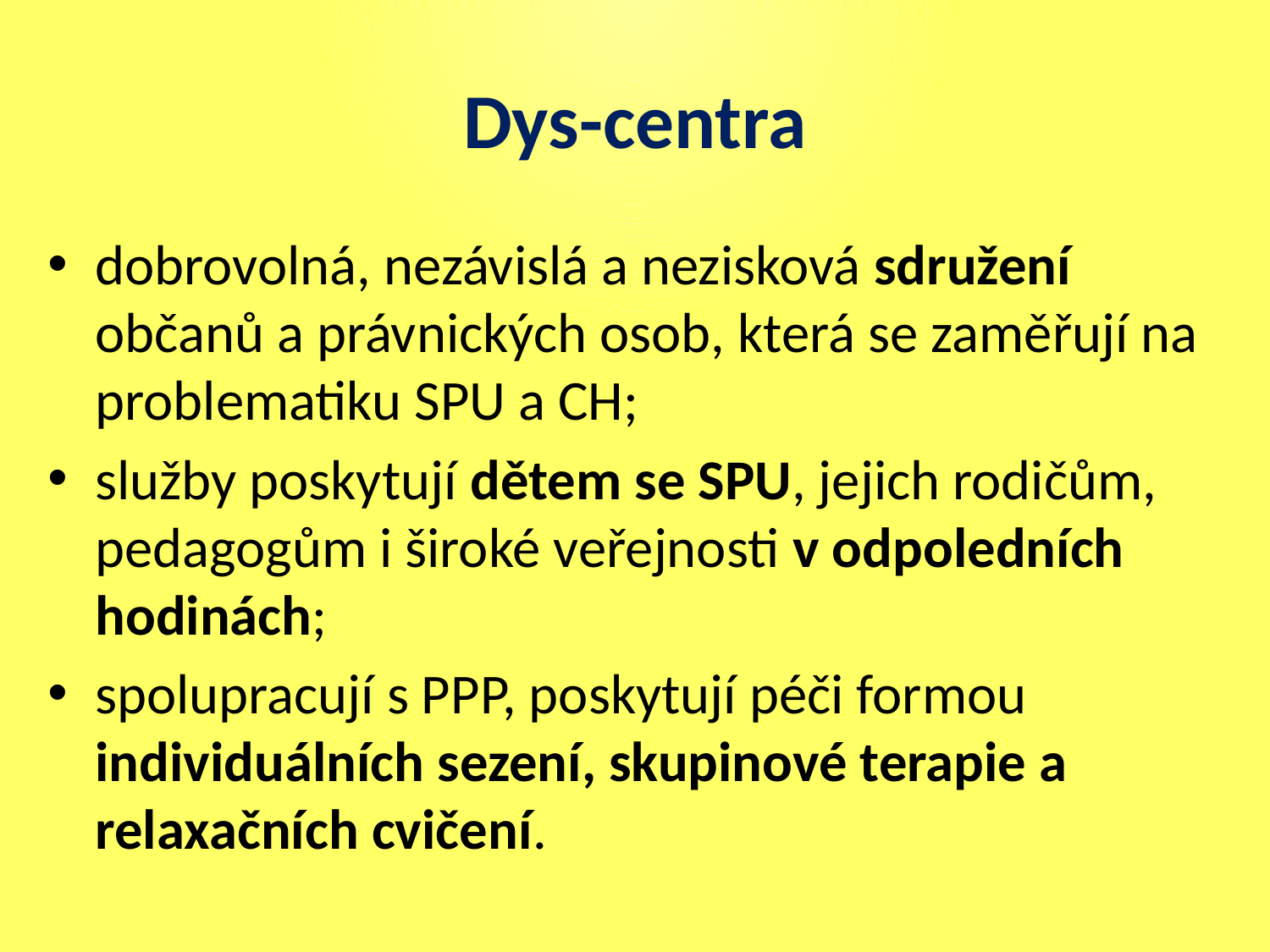

# Dys-centra
dobrovolná, nezávislá a nezisková sdružení občanů a právnických osob, která se zaměřují na problematiku SPU a CH;
služby poskytují dětem se SPU, jejich rodičům, pedagogům i široké veřejnosti v odpoledních hodinách;
spolupracují s PPP, poskytují péči formou individuálních sezení, skupinové terapie a relaxačních cvičení.